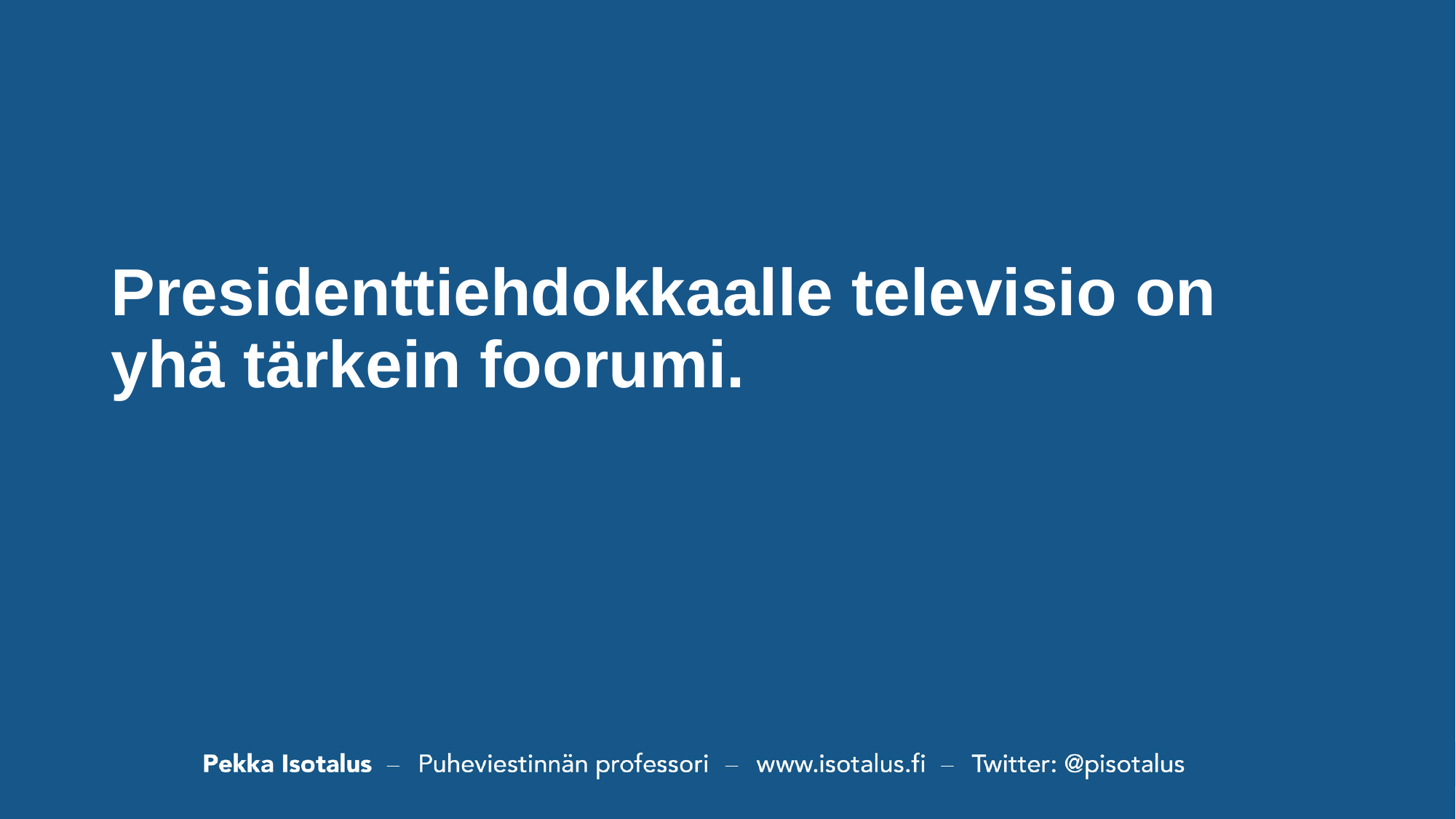

# Presidenttiehdokkaalle televisio on yhä tärkein foorumi.